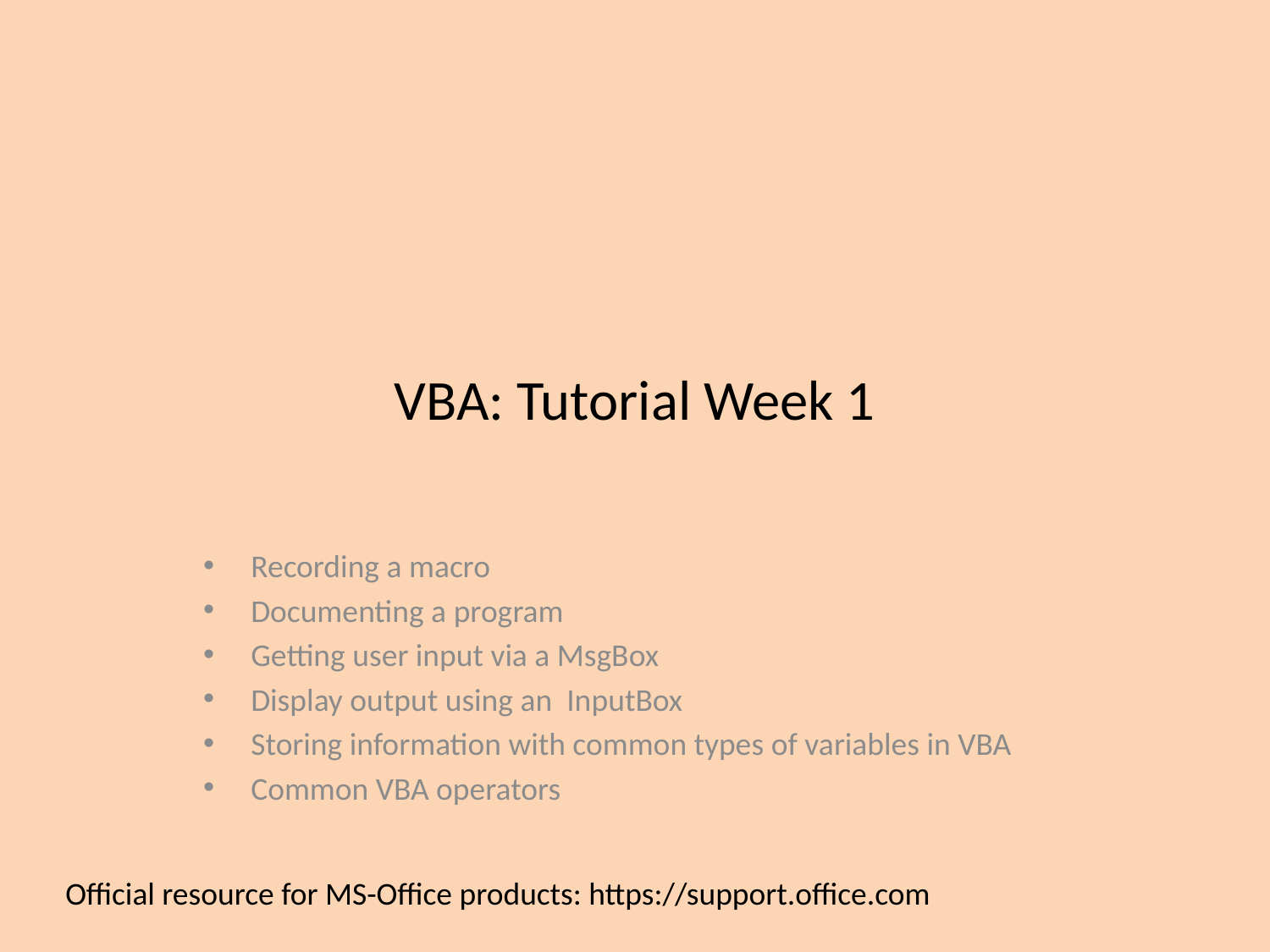

# VBA: Tutorial Week 1
Recording a macro
Documenting a program
Getting user input via a MsgBox
Display output using an  InputBox
Storing information with common types of variables in VBA
Common VBA operators
Official resource for MS-Office products: https://support.office.com